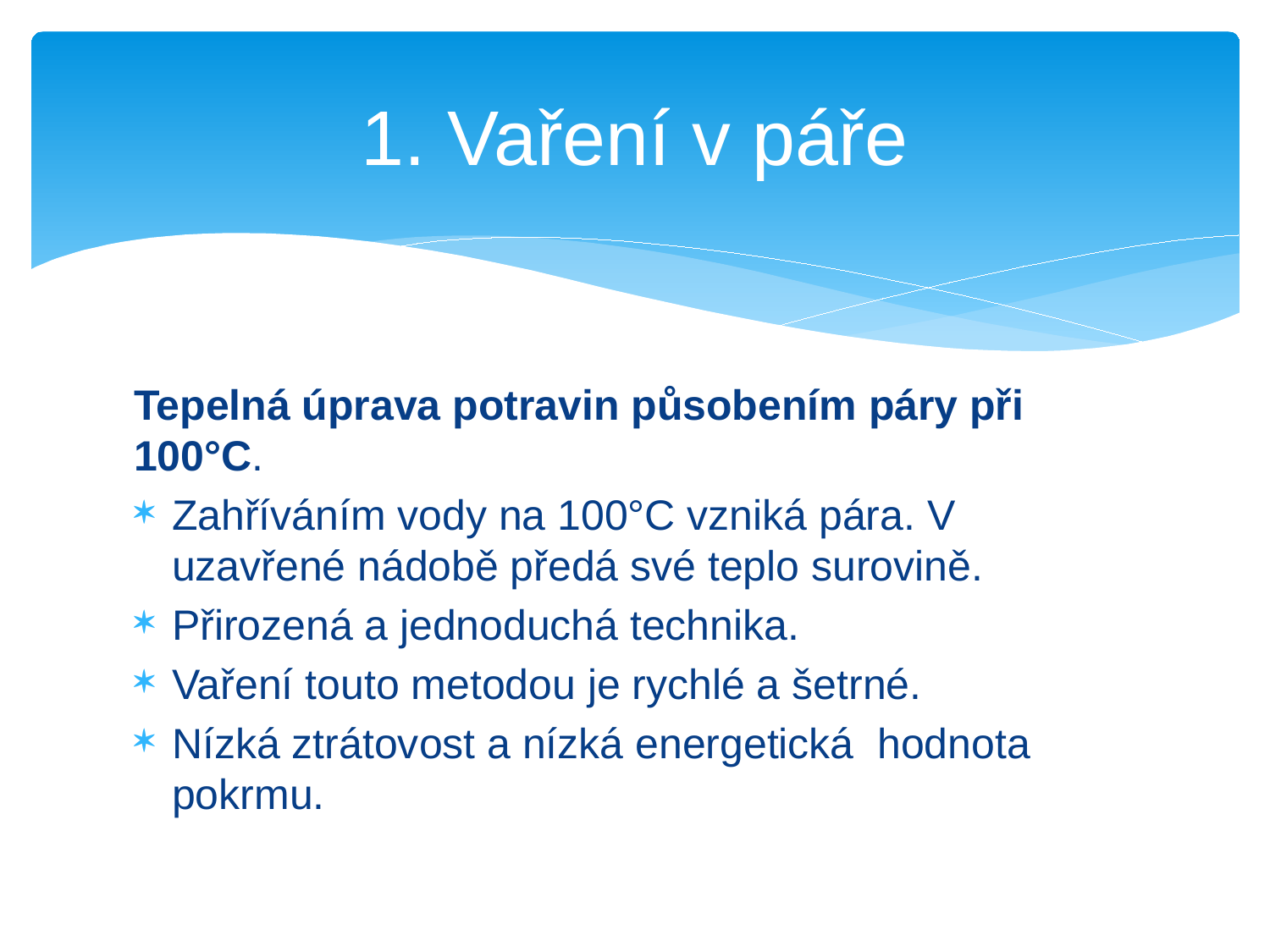

# 1. Vaření v páře
Tepelná úprava potravin působením páry při 100°C.
Zahříváním vody na 100°C vzniká pára. V uzavřené nádobě předá své teplo surovině.
Přirozená a jednoduchá technika.
Vaření touto metodou je rychlé a šetrné.
Nízká ztrátovost a nízká energetická  hodnota pokrmu.